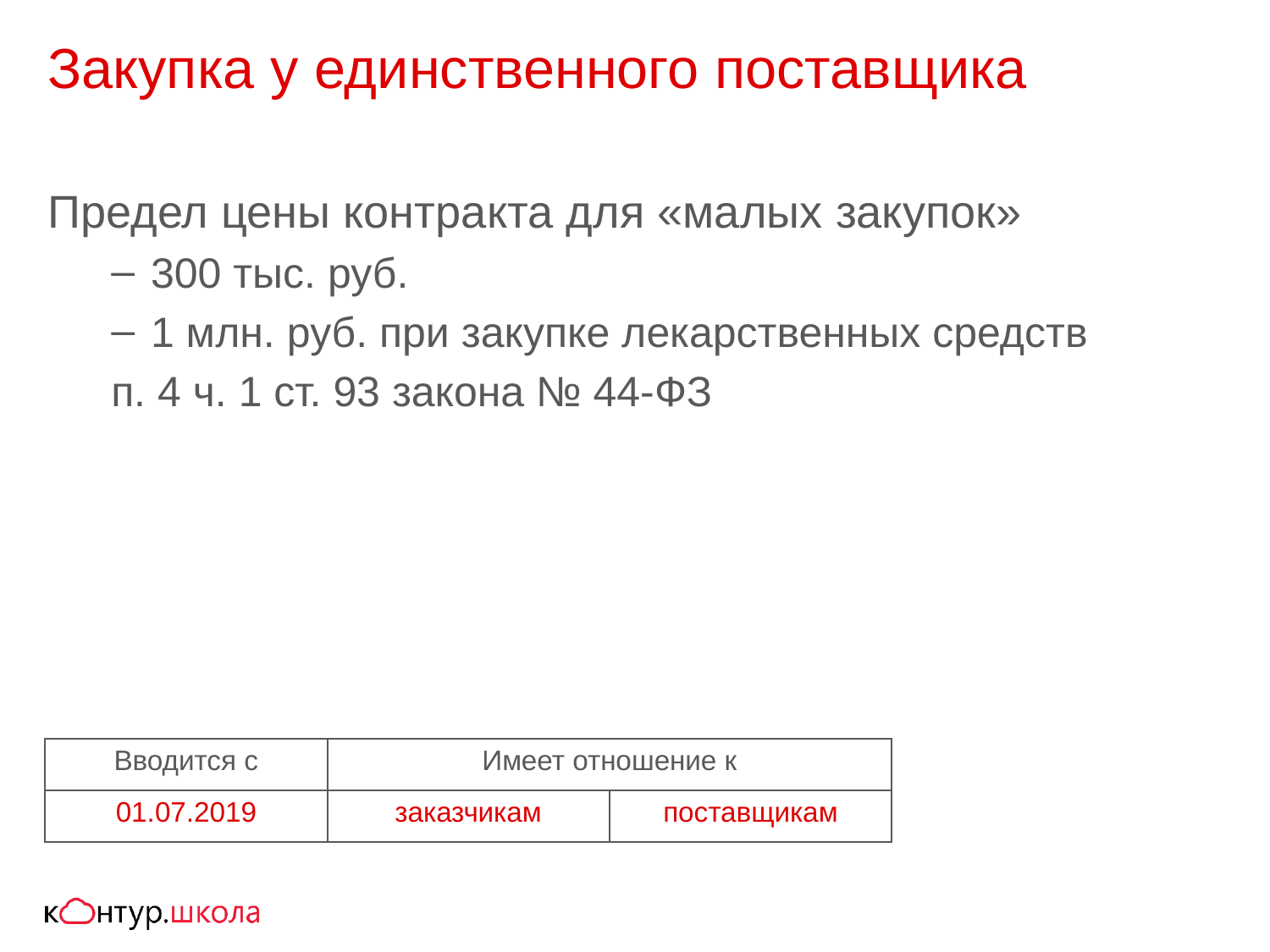

# Закупка у единственного поставщика
Предел цены контракта для «малых закупок»
300 тыс. руб.
1 млн. руб. при закупке лекарственных средств
п. 4 ч. 1 ст. 93 закона № 44-ФЗ

| Вводится с | Имеет отношение к |  |
| --- | --- | --- |
| 01.07.2019 | заказчикам | поставщикам |